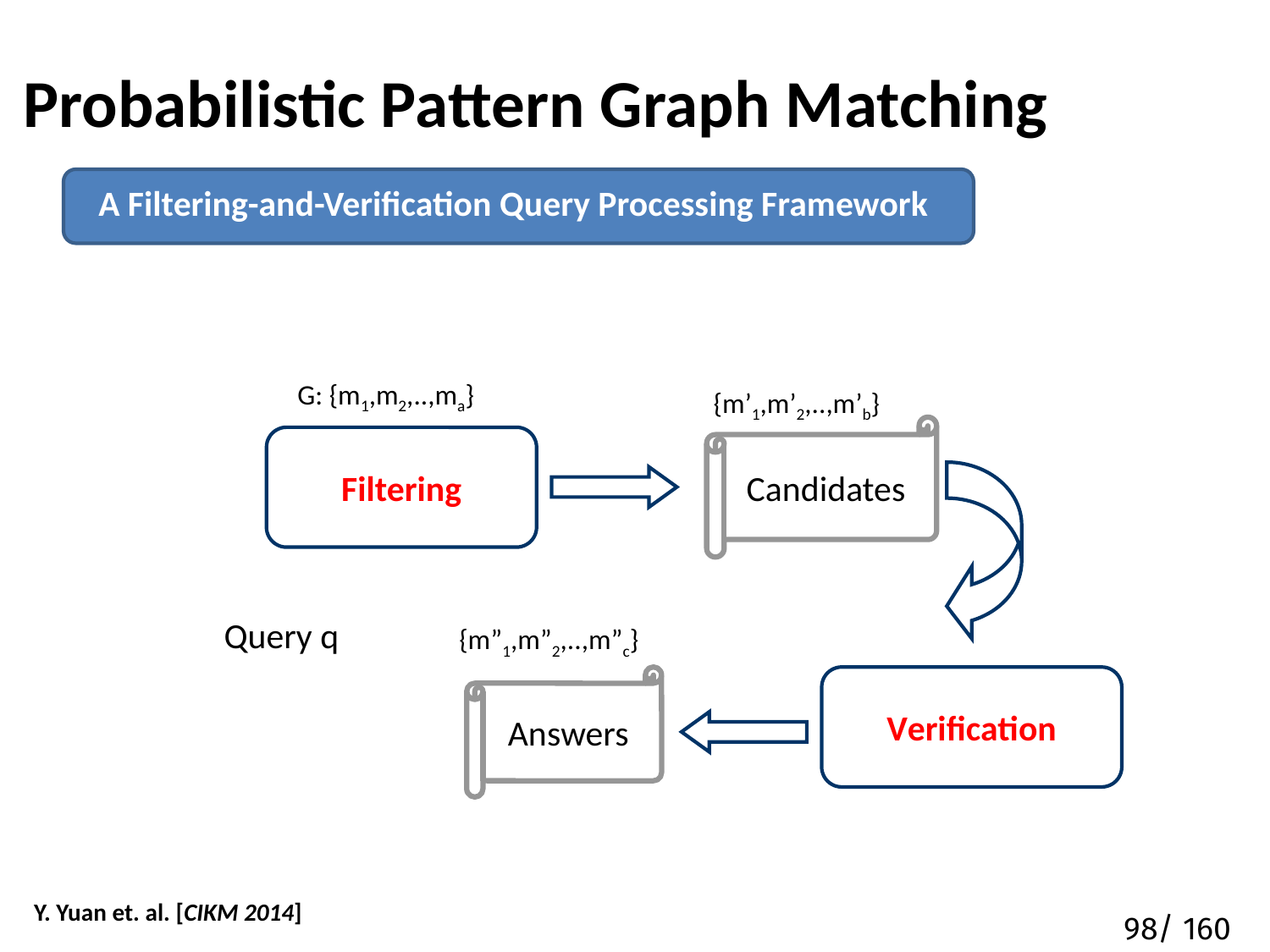

# Probabilistic Pattern Graph Matching

A Filtering-and-Verification Query Processing Framework
G: {m1,m2,..,ma}
{m’1,m’2,..,m’b}
Candidates
Filtering

Query q
{m”1,m”2,..,m”c}
Answers
Verification

103
Y. Yuan et. al. [CIKM 2014]
98/ 160